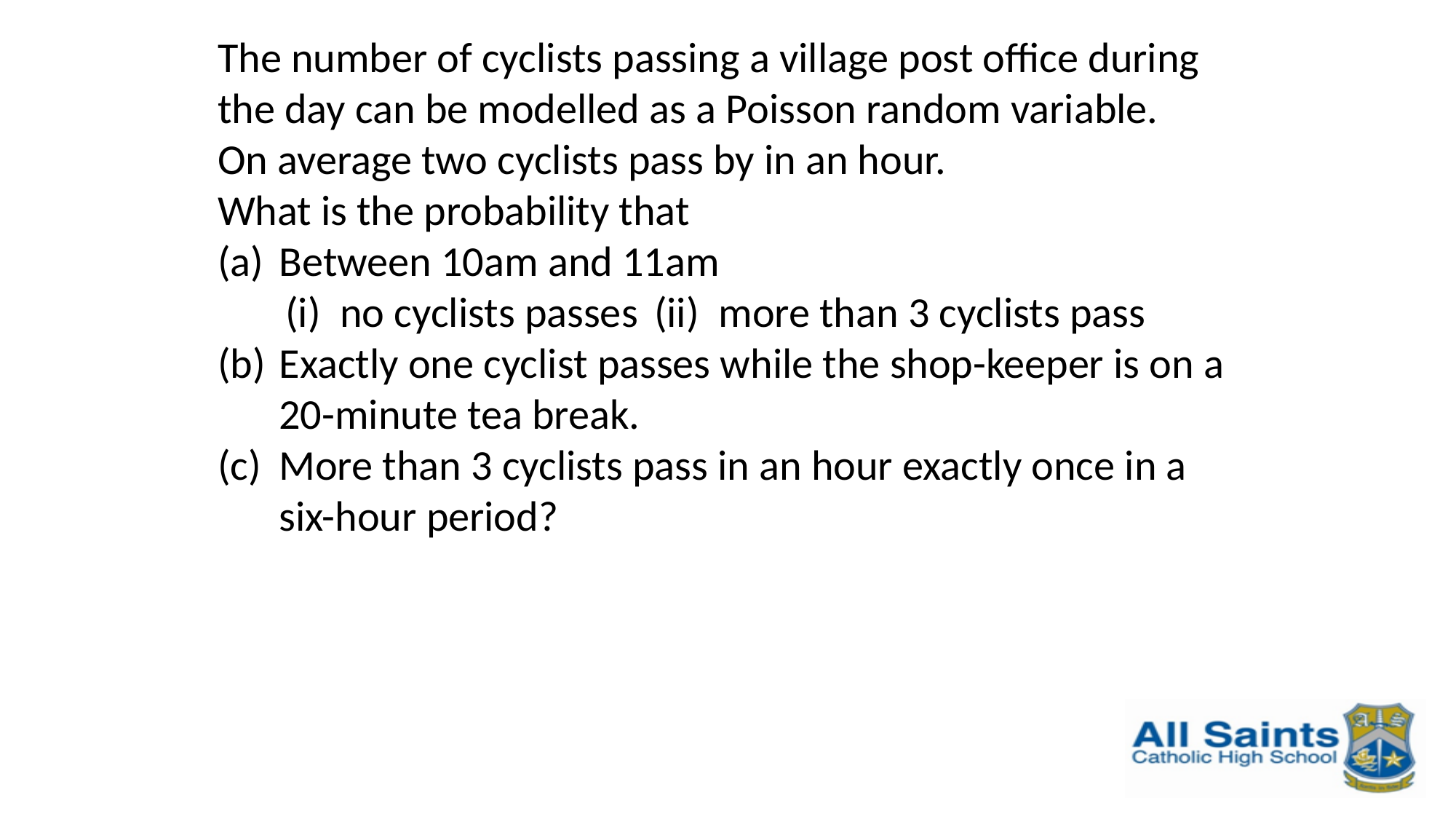

The number of cyclists passing a village post office during the day can be modelled as a Poisson random variable.
On average two cyclists pass by in an hour.
What is the probability that
Between 10am and 11am
       (i)  no cyclists passes	(ii)  more than 3 cyclists pass
Exactly one cyclist passes while the shop-keeper is on a 20-minute tea break.
More than 3 cyclists pass in an hour exactly once in a six-hour period?